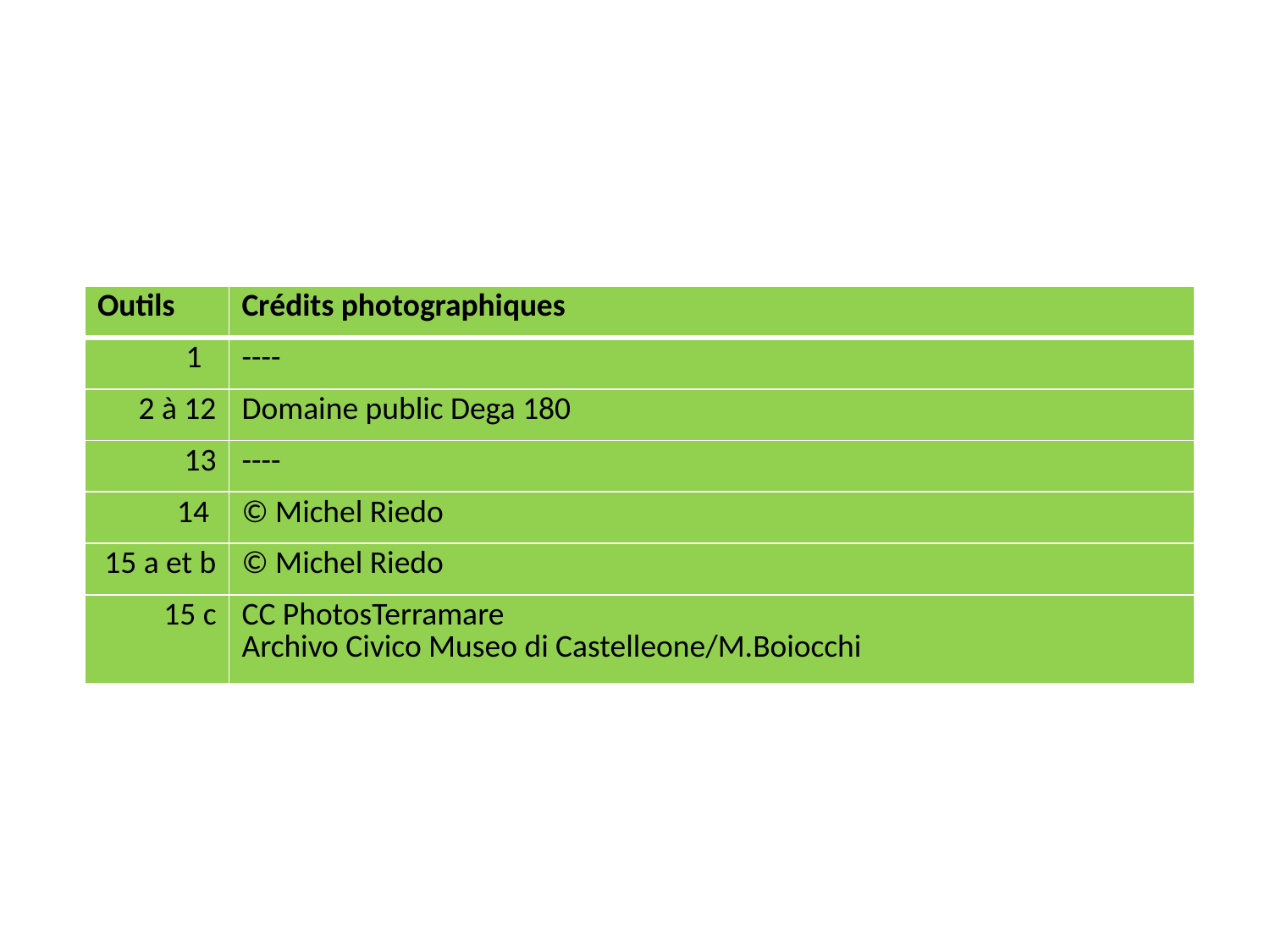

| Outils | Crédits photographiques |
| --- | --- |
| 1 | ---- |
| 2 à 12 | Domaine public Dega 180 |
| 13 | ---- |
| 14 | © Michel Riedo |
| 15 a et b | © Michel Riedo |
| 15 c | CC PhotosTerramare Archivo Civico Museo di Castelleone/M.Boiocchi |